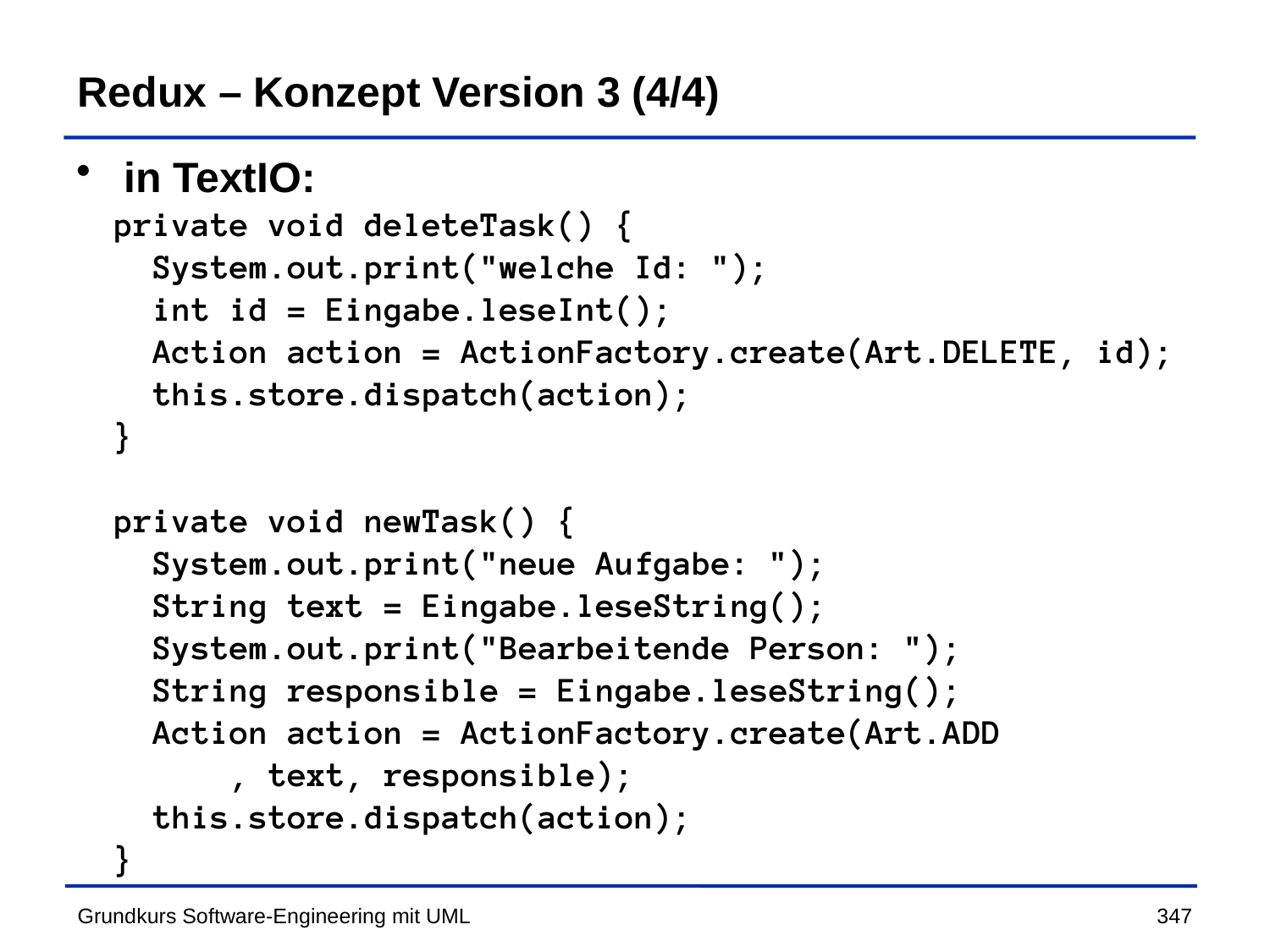

# Redux – Konzept Version 3 (4/4)
in TextIO:
  private void deleteTask() {
    System.out.print("welche Id: ");
    int id = Eingabe.leseInt();
    Action action = ActionFactory.create(Art.DELETE, id);
    this.store.dispatch(action);
  }

  private void newTask() {
    System.out.print("neue Aufgabe: ");
    String text = Eingabe.leseString();
    System.out.print("Bearbeitende Person: ");
    String responsible = Eingabe.leseString();
    Action action = ActionFactory.create(Art.ADD
        , text, responsible);
    this.store.dispatch(action);
  }